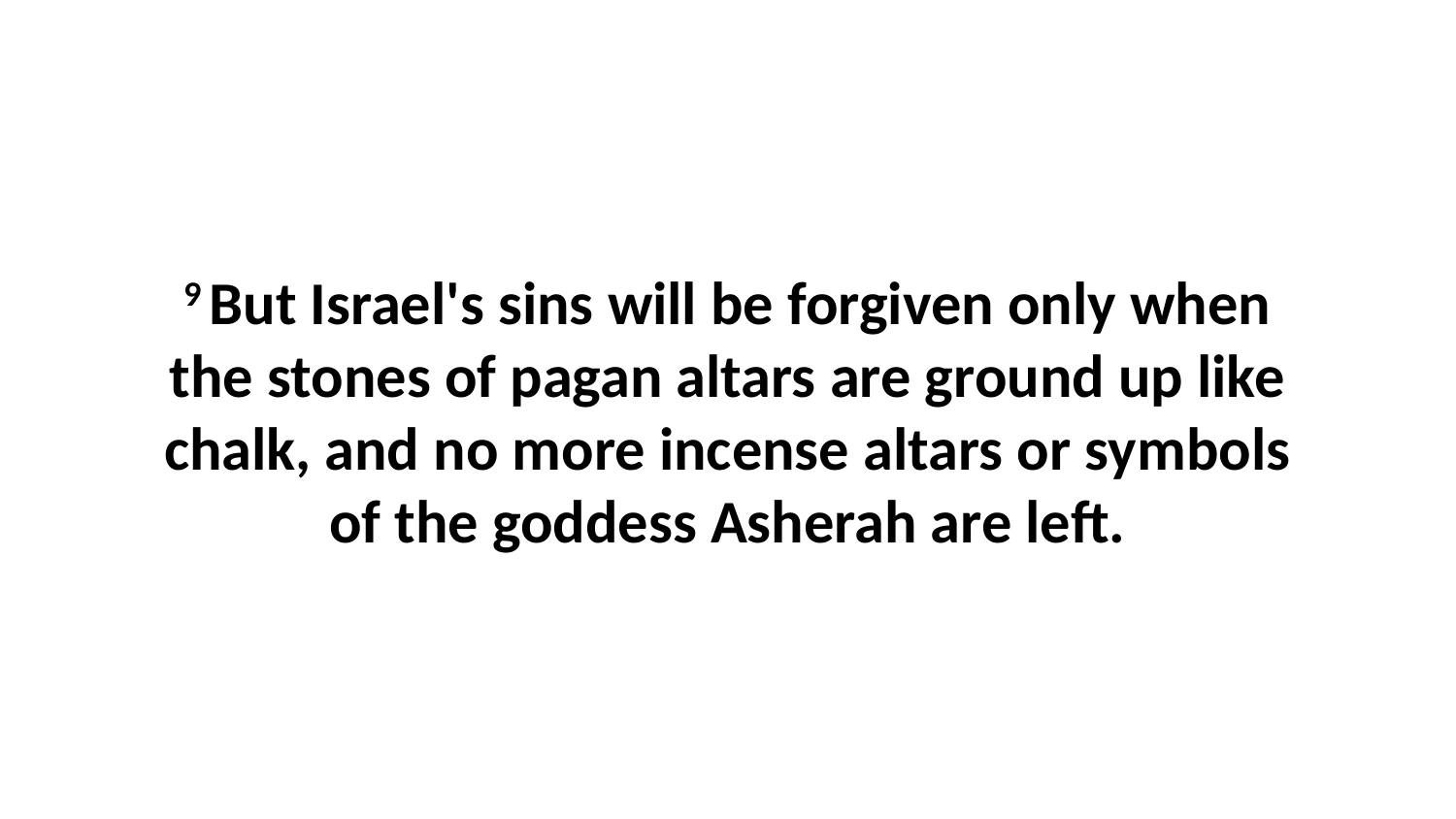

9 But Israel's sins will be forgiven only when the stones of pagan altars are ground up like chalk, and no more incense altars or symbols of the goddess Asherah are left.